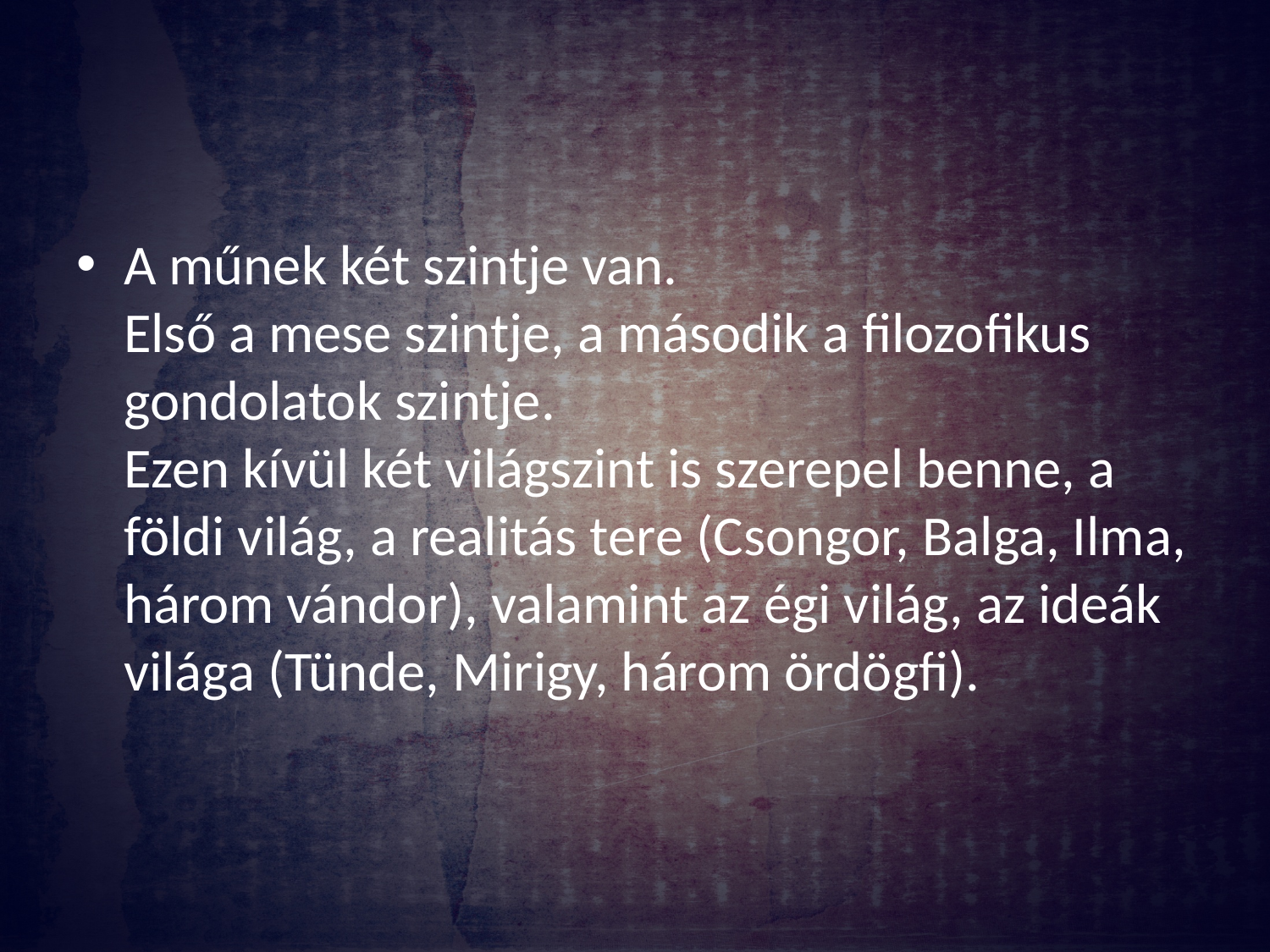

#
A műnek két szintje van.
Első a mese szintje, a második a filozofikus gondolatok szintje.
Ezen kívül két világszint is szerepel benne, a földi világ, a realitás tere (Csongor, Balga, Ilma, három vándor), valamint az égi világ, az ideák világa (Tünde, Mirigy, három ördögfi).